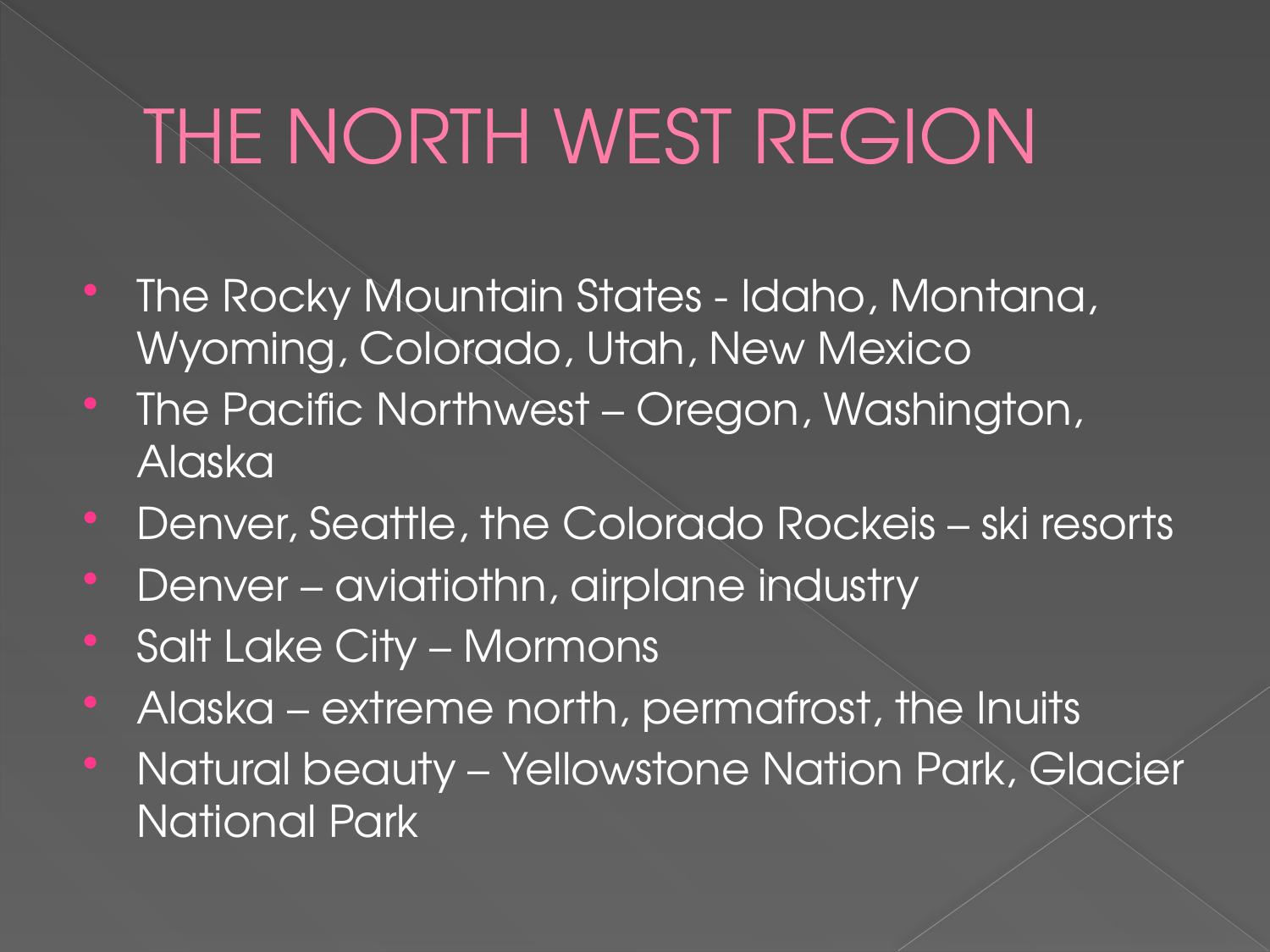

# THE NORTH WEST REGION
The Rocky Mountain States - Idaho, Montana, Wyoming, Colorado, Utah, New Mexico
The Pacific Northwest – Oregon, Washington, Alaska
Denver, Seattle, the Colorado Rockeis – ski resorts
Denver – aviatiothn, airplane industry
Salt Lake City – Mormons
Alaska – extreme north, permafrost, the Inuits
Natural beauty – Yellowstone Nation Park, Glacier National Park